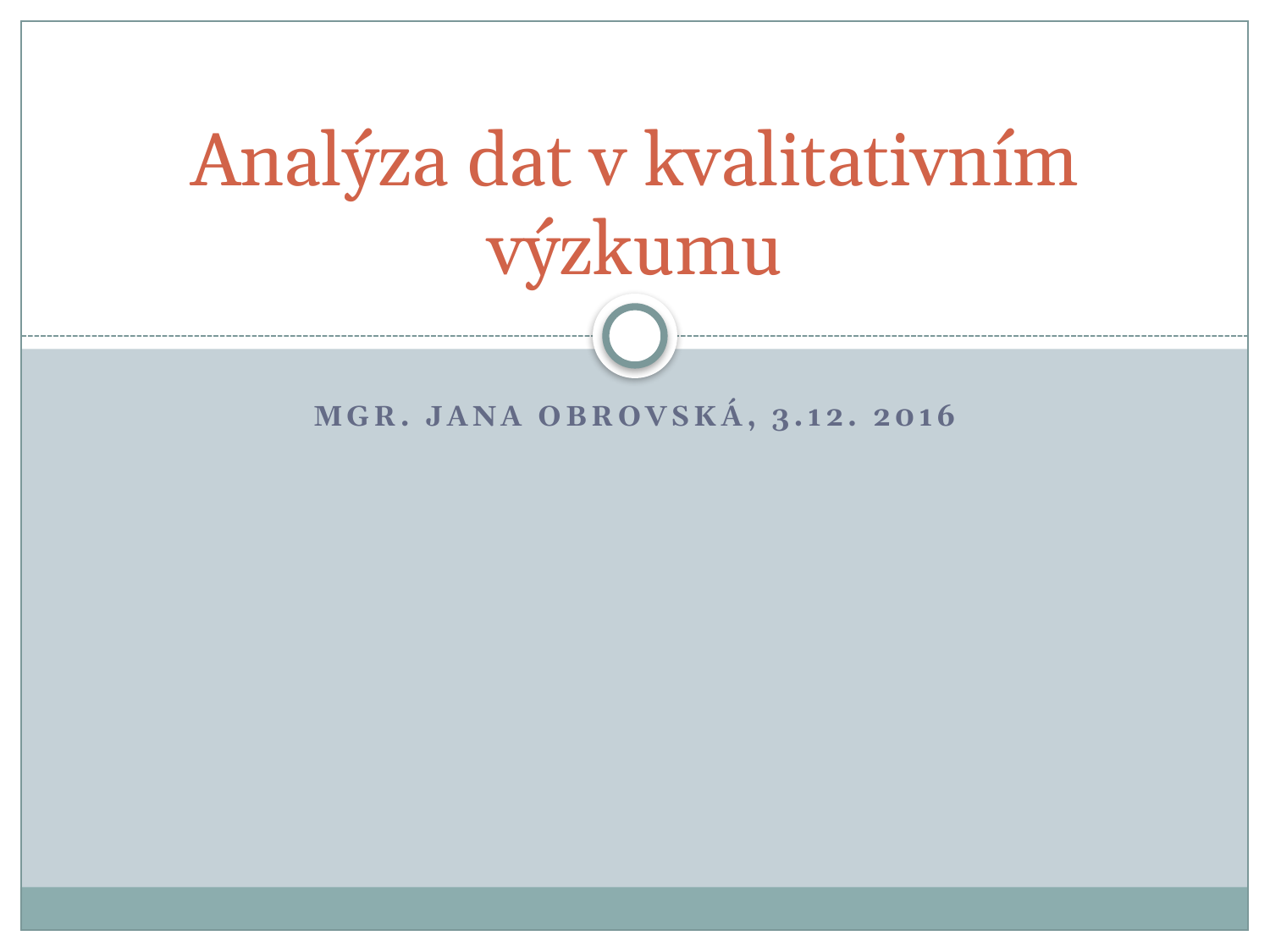

# Analýza dat v kvalitativním výzkumu
Mgr. Jana Obrovská, 3.12. 2016